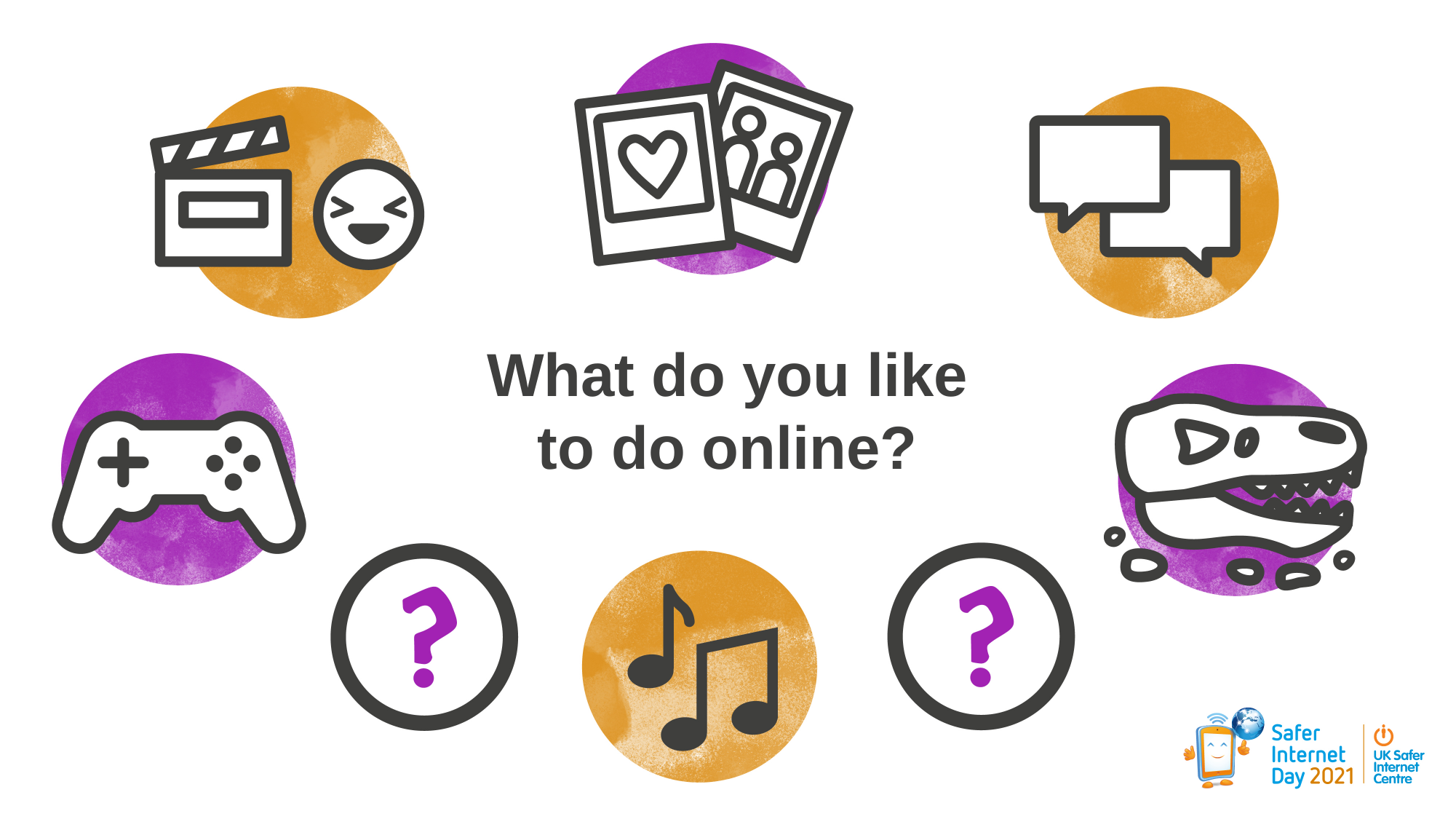

What do you like to do online?